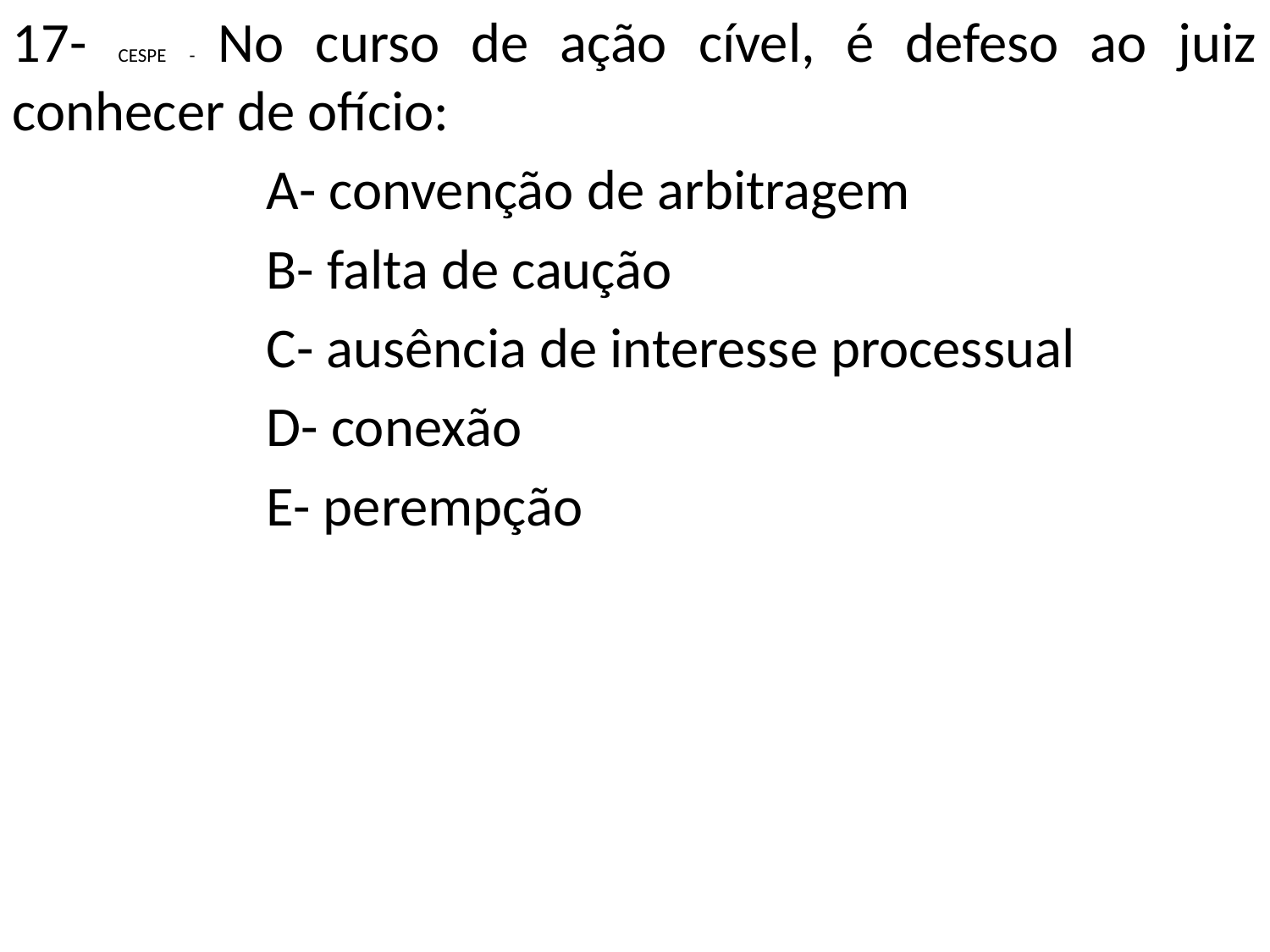

17- CESPE - No curso de ação cível, é defeso ao juiz conhecer de ofício:
		A- convenção de arbitragem
		B- falta de caução
		C- ausência de interesse processual
		D- conexão
		E- perempção